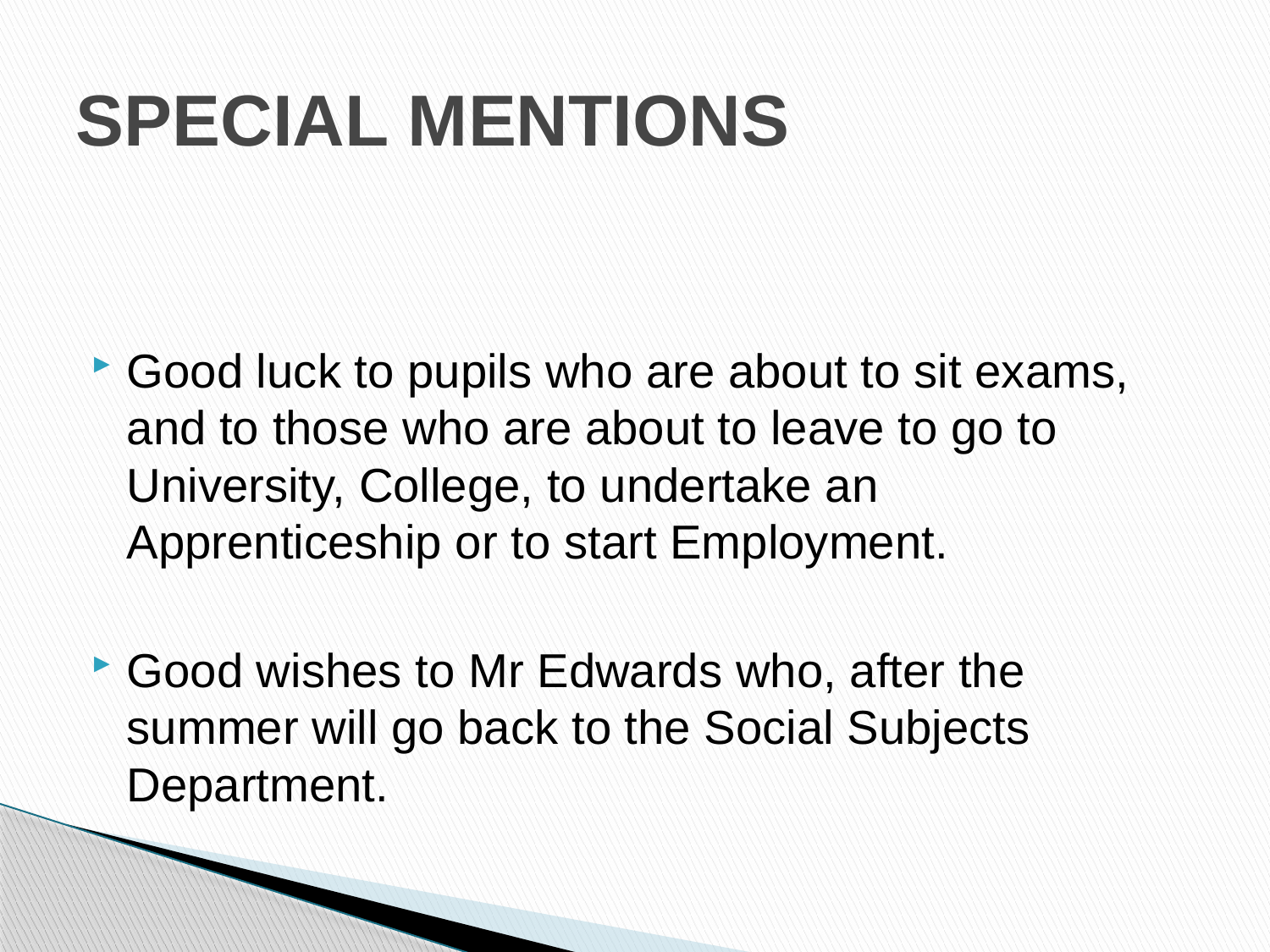

# SPECIAL MENTIONS

Good luck to pupils who are about to sit exams, and to those who are about to leave to go to University, College, to undertake an Apprenticeship or to start Employment.

Good wishes to Mr Edwards who, after the summer will go back to the Social Subjects Department.